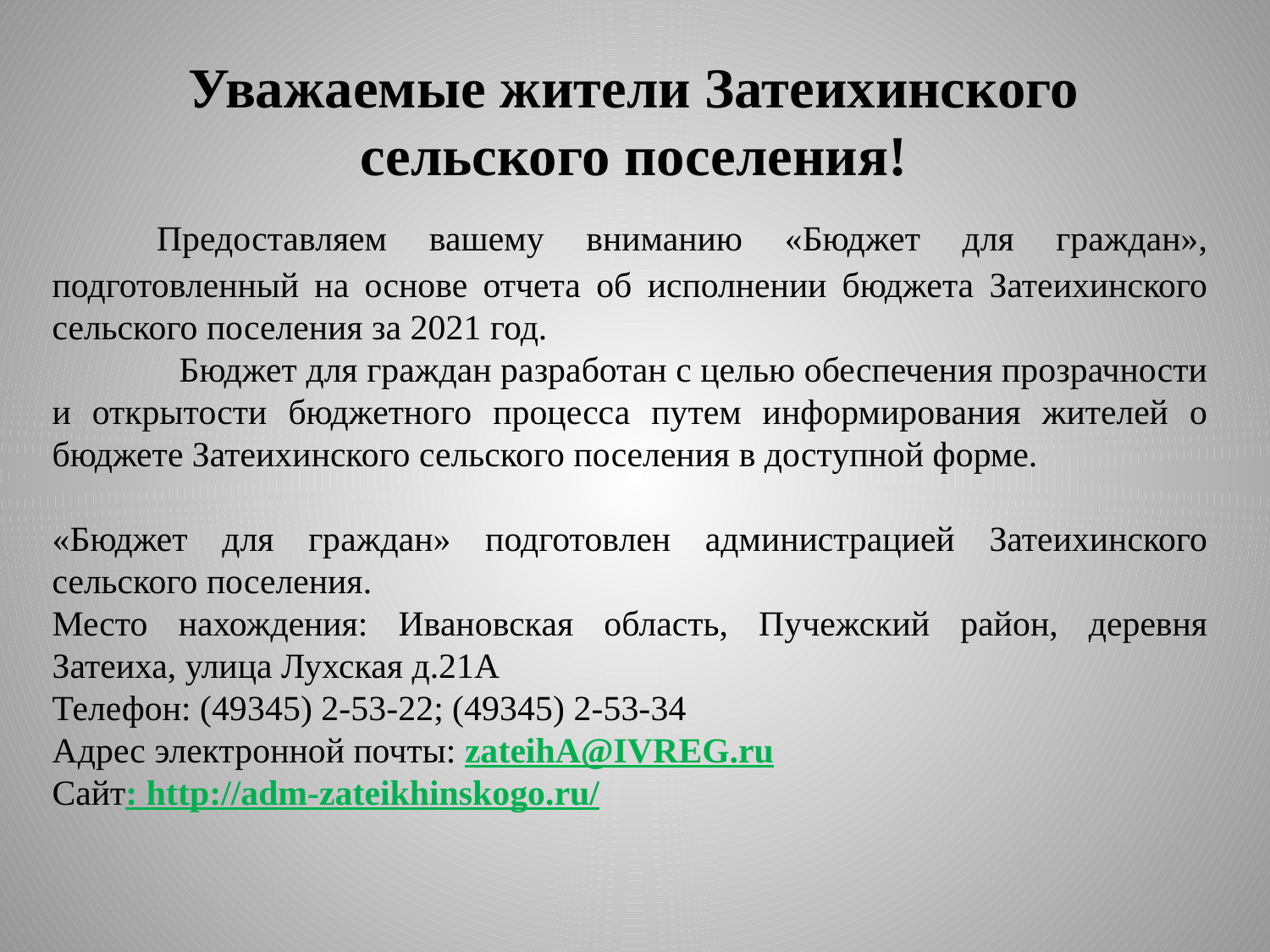

Уважаемые жители Затеихинского сельского поселения!
   Предоставляем вашему вниманию «Бюджет для граждан», подготовленный на основе отчета об исполнении бюджета Затеихинского сельского поселения за 2021 год.
	Бюджет для граждан разработан с целью обеспечения прозрачности и открытости бюджетного процесса путем информирования жителей о бюджете Затеихинского сельского поселения в доступной форме.

«Бюджет для граждан» подготовлен администрацией Затеихинского сельского поселения.
Место нахождения: Ивановская область, Пучежский район, деревня Затеиха, улица Лухская д.21А
Телефон: (49345) 2-53-22; (49345) 2-53-34
Адрес электронной почты: zateihA@IVREG.ru
Сайт: http://adm-zateikhinskogo.ru/